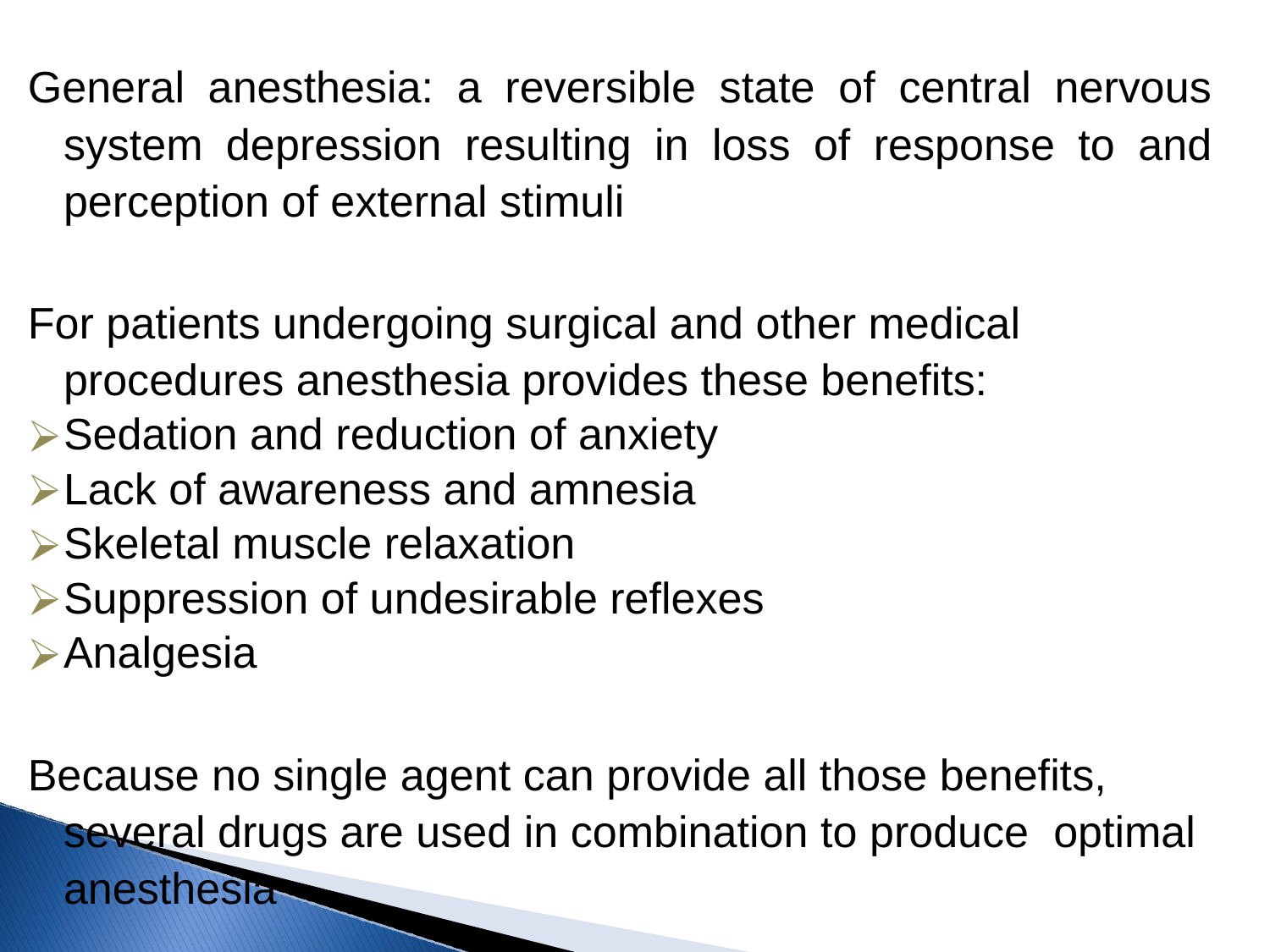

General anesthesia: a reversible state of central nervous  system depression resulting in loss of response to and  perception of external stimuli

For patients undergoing surgical and other medical  procedures anesthesia provides these benefits:
Sedation and reduction of anxiety
Lack of awareness and amnesia
Skeletal muscle relaxation
Suppression of undesirable reflexes
Analgesia

Because no single agent can provide all those benefits,  several drugs are used in combination to produce  optimal anesthesia